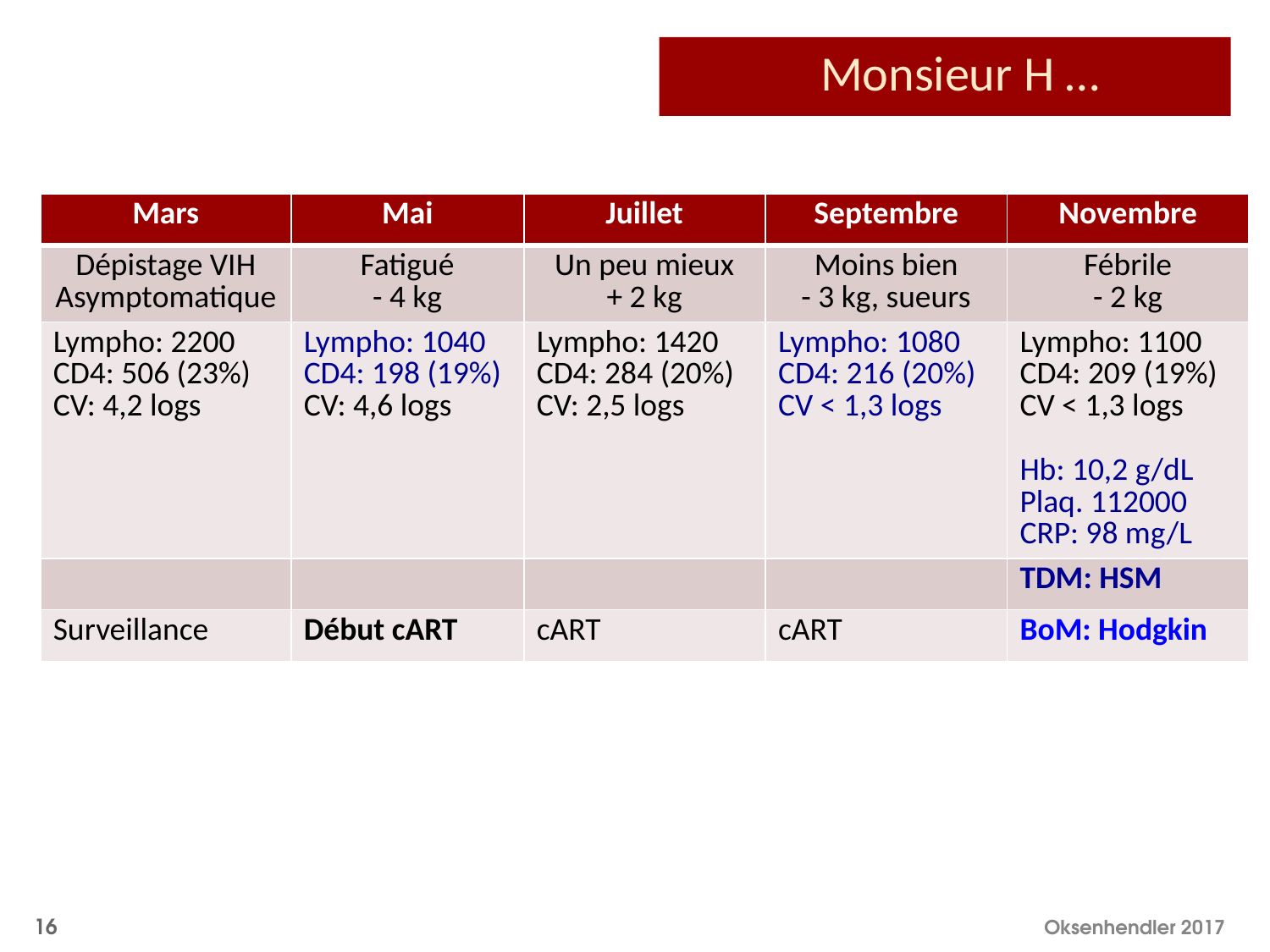

# Monsieur H …
| Mars | Mai | Juillet | Septembre | Novembre |
| --- | --- | --- | --- | --- |
| Dépistage VIH Asymptomatique | Fatigué - 4 kg | Un peu mieux + 2 kg | Moins bien - 3 kg, sueurs | Fébrile - 2 kg |
| Lympho: 2200 CD4: 506 (23%) CV: 4,2 logs | Lympho: 1040 CD4: 198 (19%) CV: 4,6 logs | Lympho: 1420 CD4: 284 (20%) CV: 2,5 logs | Lympho: 1080 CD4: 216 (20%) CV < 1,3 logs | Lympho: 1100 CD4: 209 (19%) CV < 1,3 logs Hb: 10,2 g/dL Plaq. 112000 CRP: 98 mg/L |
|  |  |  |  | TDM: HSM |
| Surveillance | Début cART | cART | cART | BoM: Hodgkin |
16
Oksenhendler 2017